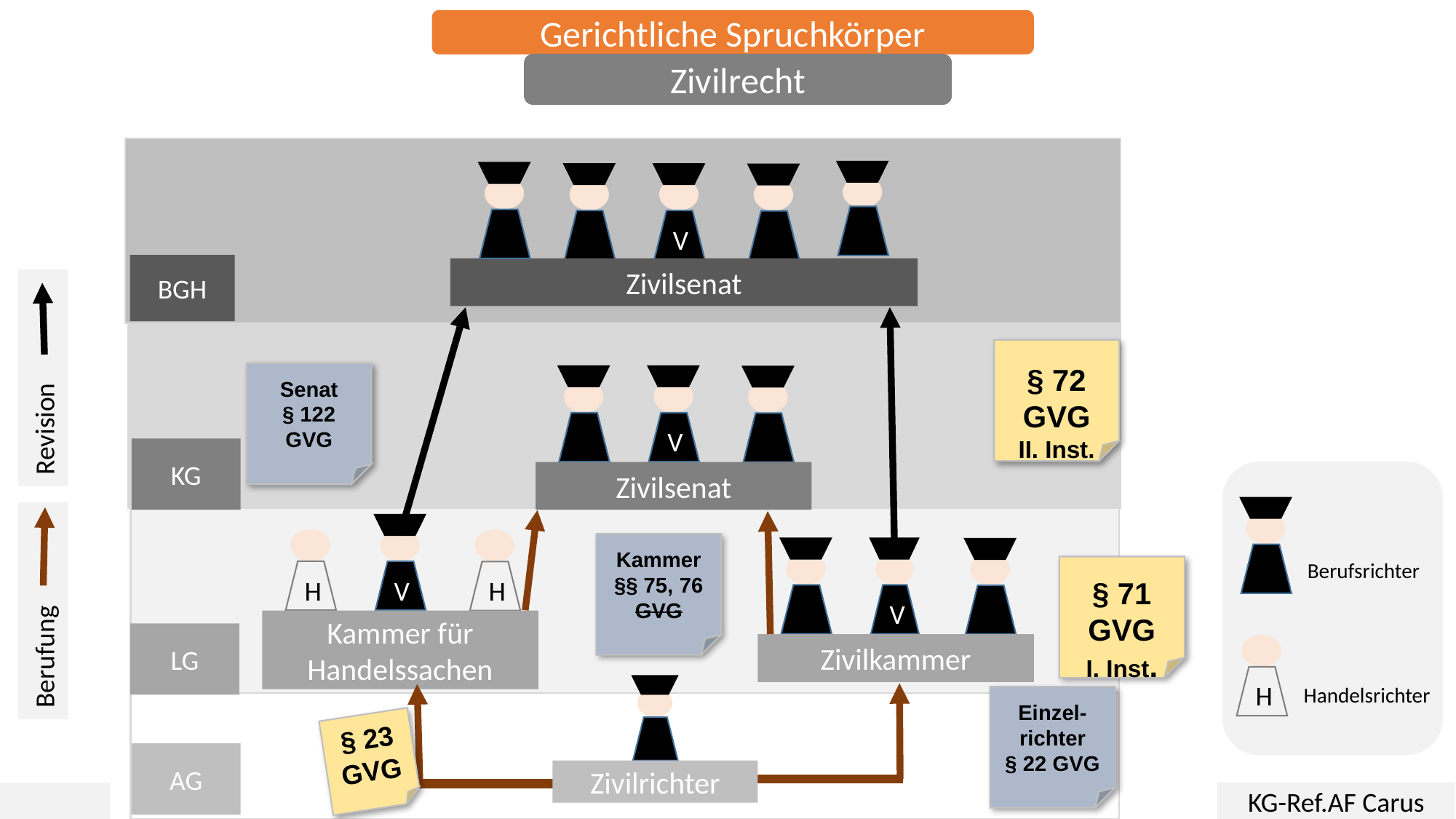

Gerichtliche Spruchkörper
Zivilrecht

V

Zivilsenat

BGH
Revision

§ 72 GVG
II. Inst.
Senat
§ 122 GVG

V

Zivilsenat
KG

Berufung

V

H

H
Kammer für Handelssachen
Kammer
§§ 75, 76 GVG

V

Zivilkammer

Berufsrichter

§ 71 GVG
I. Inst.
LG

H

Zivilrichter
Handelsrichter
Einzel-richter
§ 22 GVG
§ 23 GVG
AG
KG-Ref.AF Carus